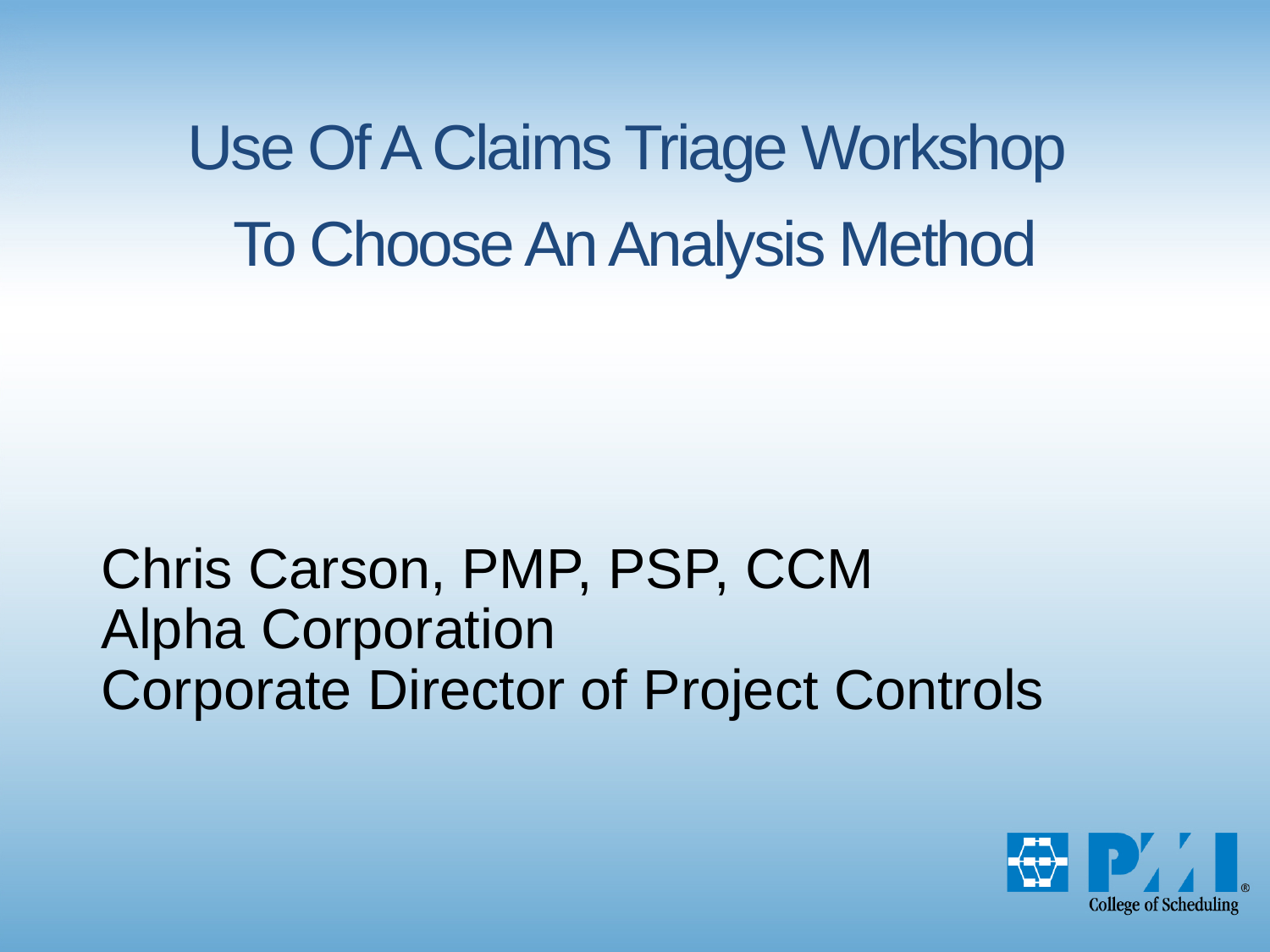

Use Of A Claims Triage Workshop
To Choose An Analysis Method
Chris Carson, PMP, PSP, CCM
Alpha Corporation
Corporate Director of Project Controls